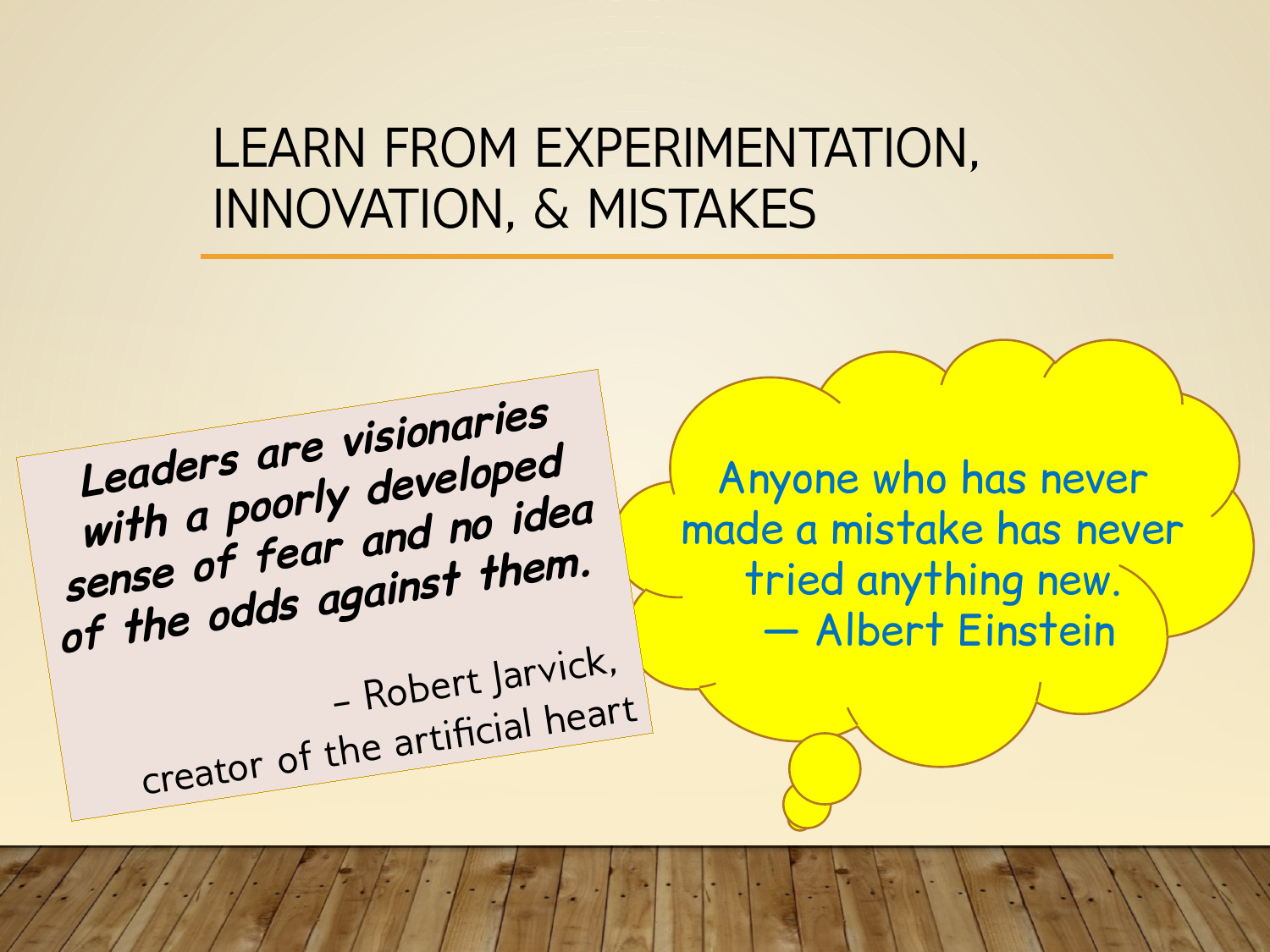

# Learn from Experimentation, Innovation, & Mistakes

Leaders are visionaries with a poorly developed sense of fear and no idea of the odds against them.

– Robert Jarvick,
creator of the artificial heart
Anyone who has never made a mistake has never tried anything new.
 ― Albert Einstein